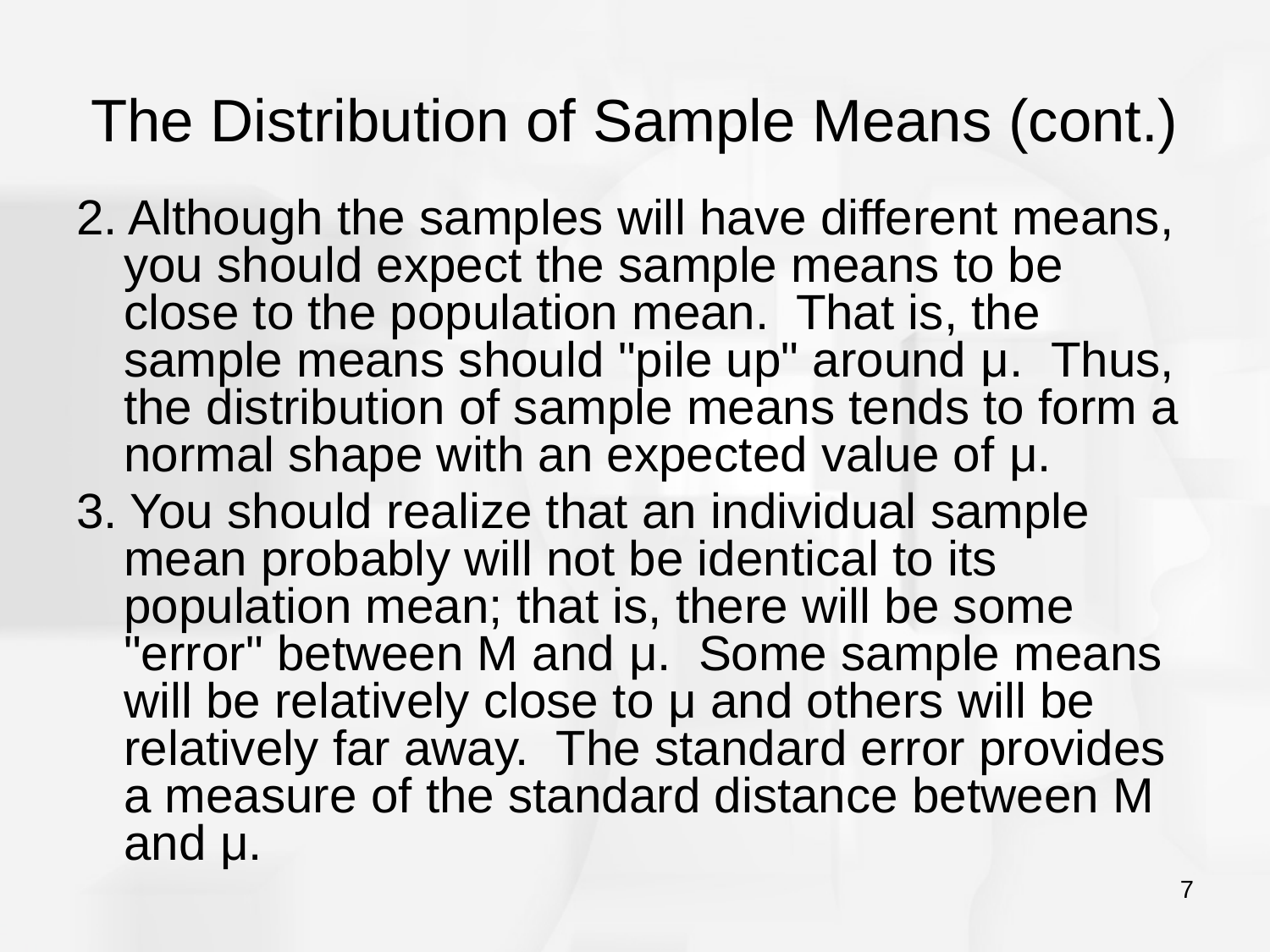

# The Distribution of Sample Means (cont.)
2. Although the samples will have different means, you should expect the sample means to be close to the population mean.  That is, the sample means should "pile up" around μ.  Thus, the distribution of sample means tends to form a normal shape with an expected value of μ.
3. You should realize that an individual sample mean probably will not be identical to its population mean; that is, there will be some "error" between M and μ.  Some sample means will be relatively close to μ and others will be relatively far away.  The standard error provides a measure of the standard distance between M and μ.

7